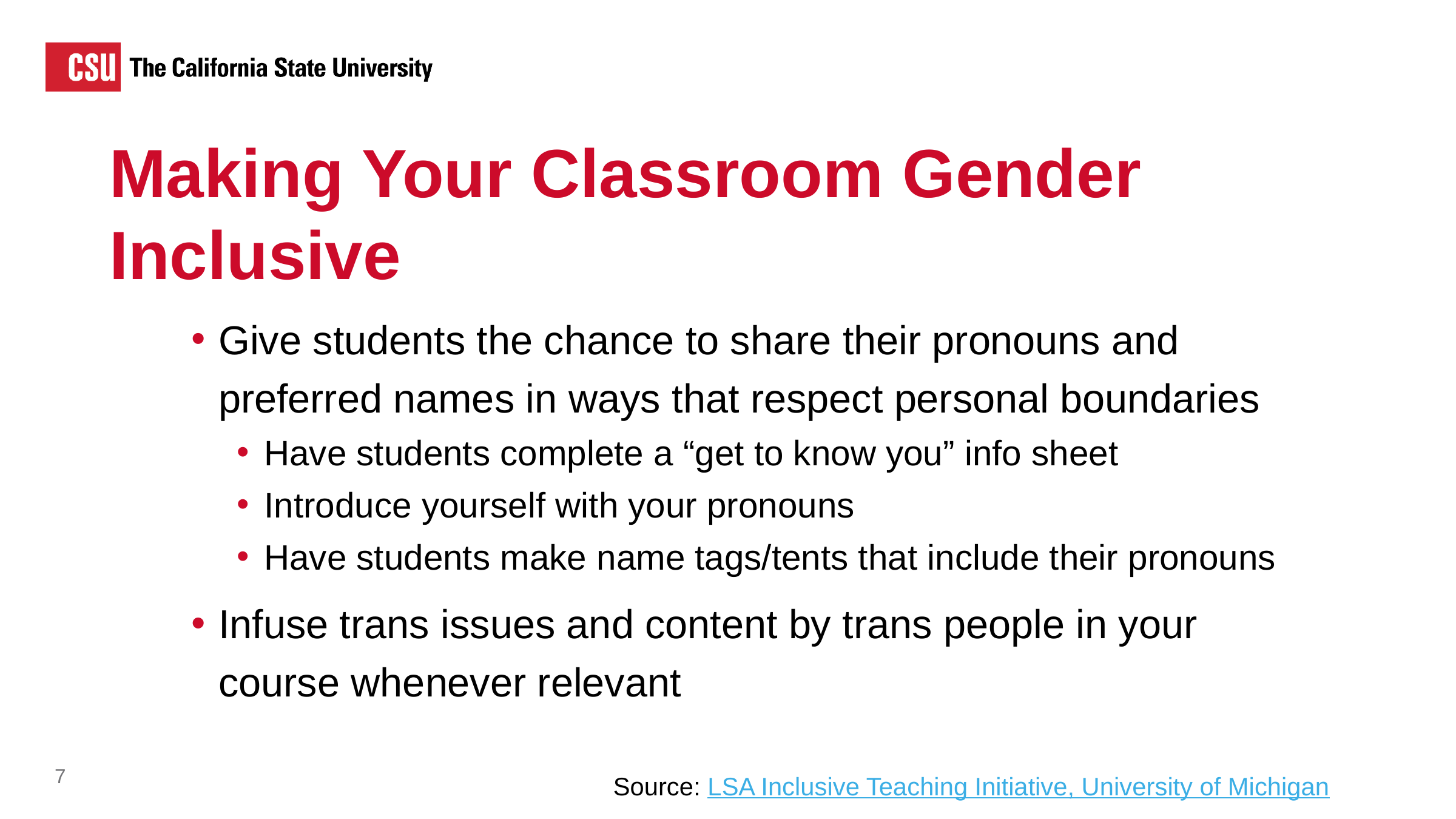

Making Your Classroom Gender Inclusive
Making Your Classroom Gender Inclusive
Give students the chance to share their pronouns and preferred names in ways that respect personal boundaries
Have students complete a “get to know you” info sheet
Introduce yourself with your pronouns
Have students make name tags/tents that include their pronouns
Infuse trans issues and content by trans people in your course whenever relevant

Source: LSA Inclusive Teaching Initiative, University of Michigan
7